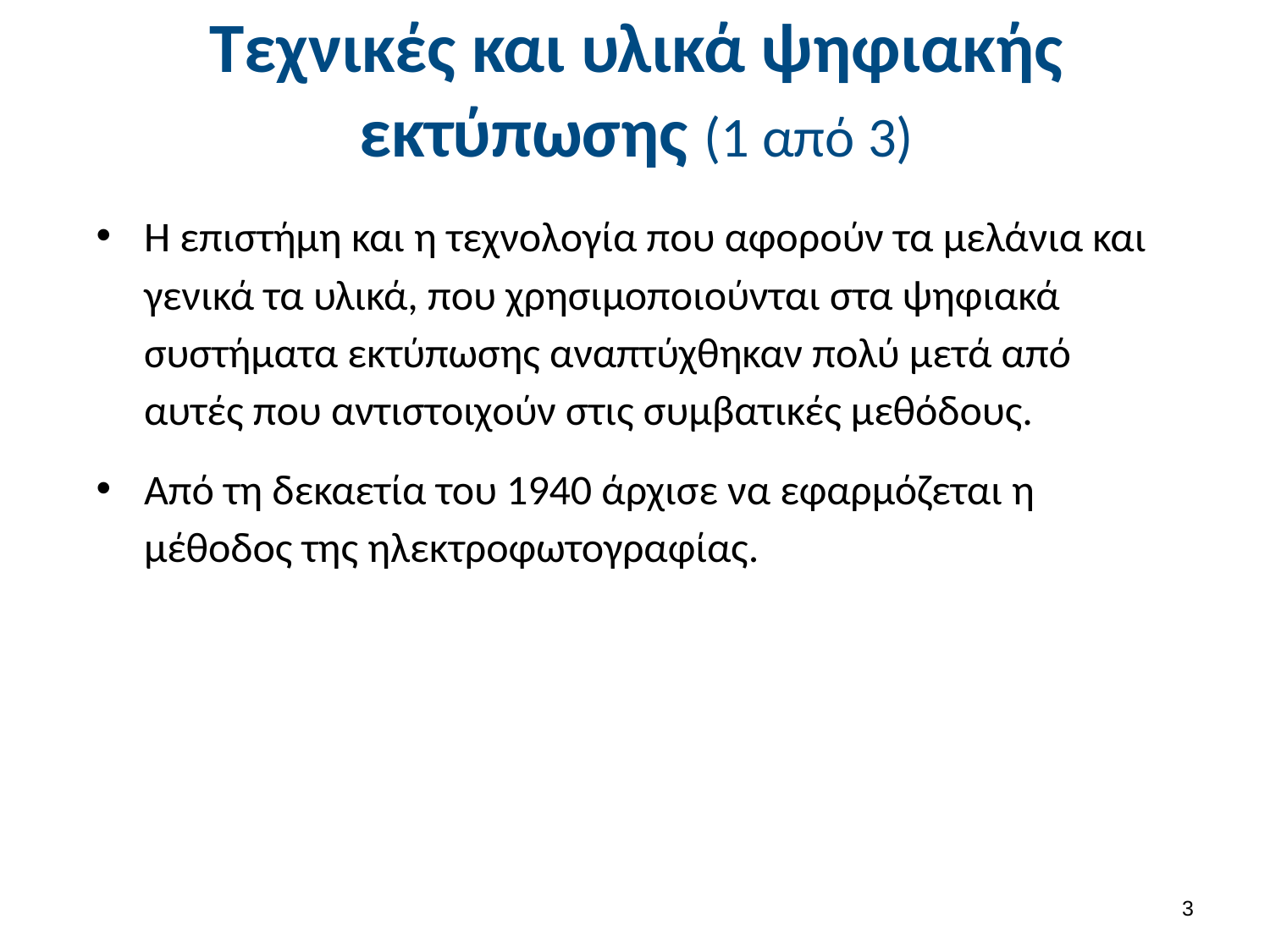

# Τεχνικές και υλικά ψηφιακής εκτύπωσης (1 από 3)
Η επιστήμη και η τεχνολογία που αφορούν τα μελάνια και γενικά τα υλικά, που χρησιμοποιούνται στα ψηφιακά συστήματα εκτύπωσης αναπτύχθηκαν πολύ μετά από αυτές που αντιστοιχούν στις συμβατικές μεθόδους.
Από τη δεκαετία του 1940 άρχισε να εφαρμόζεται η μέθοδος της ηλεκτροφωτογραφίας.
3